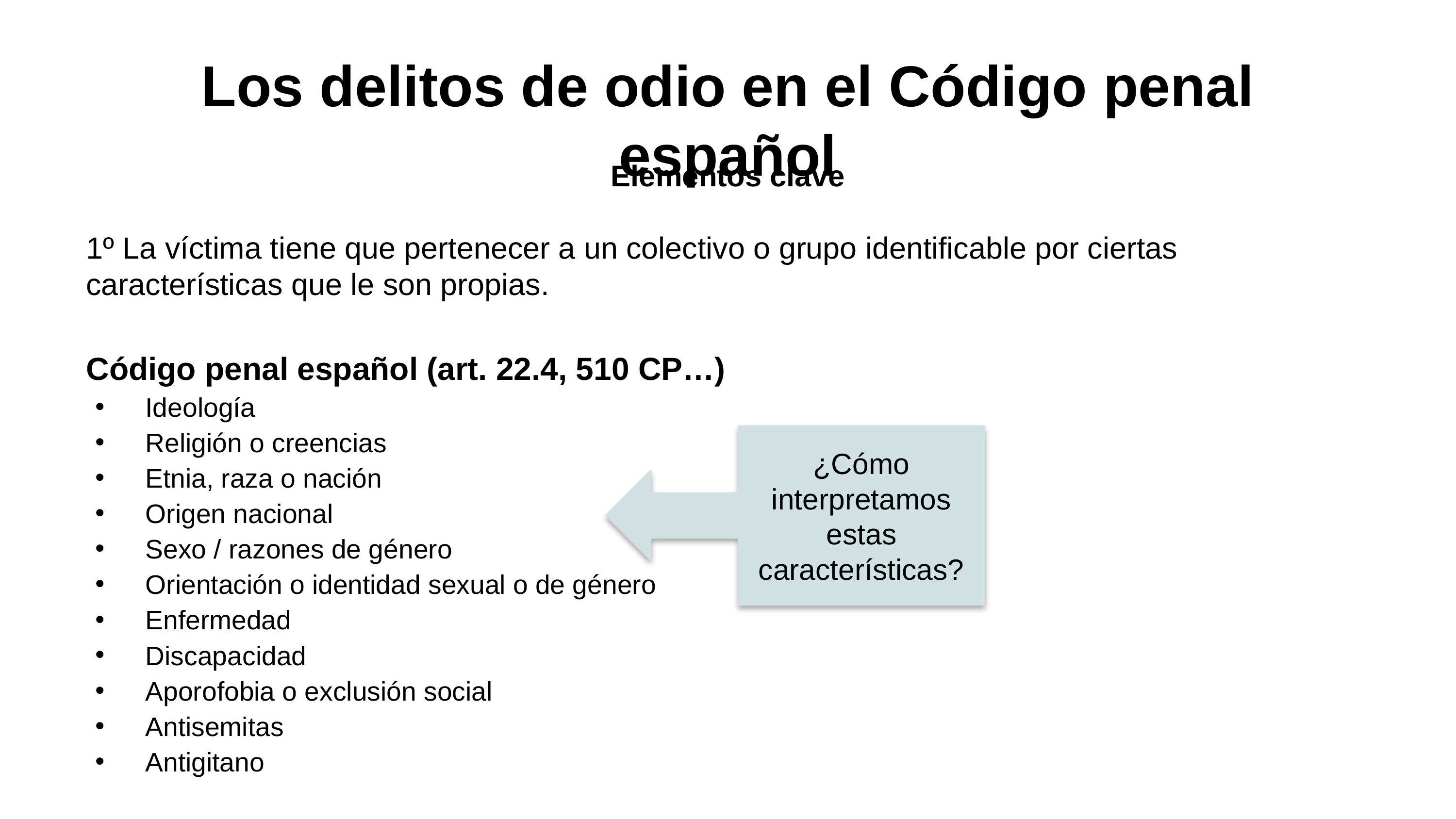

# Los delitos de odio en el Código penal español

Elementos clave

1º La víctima tiene que pertenecer a un colectivo o grupo identificable por ciertas características que le son propias.

Código penal español (art. 22.4, 510 CP…)
Ideología
Religión o creencias
Etnia, raza o nación
Origen nacional
Sexo / razones de género
Orientación o identidad sexual o de género
Enfermedad
Discapacidad
Aporofobia o exclusión social
Antisemitas
Antigitano

¿Cómo interpretamos estas características?